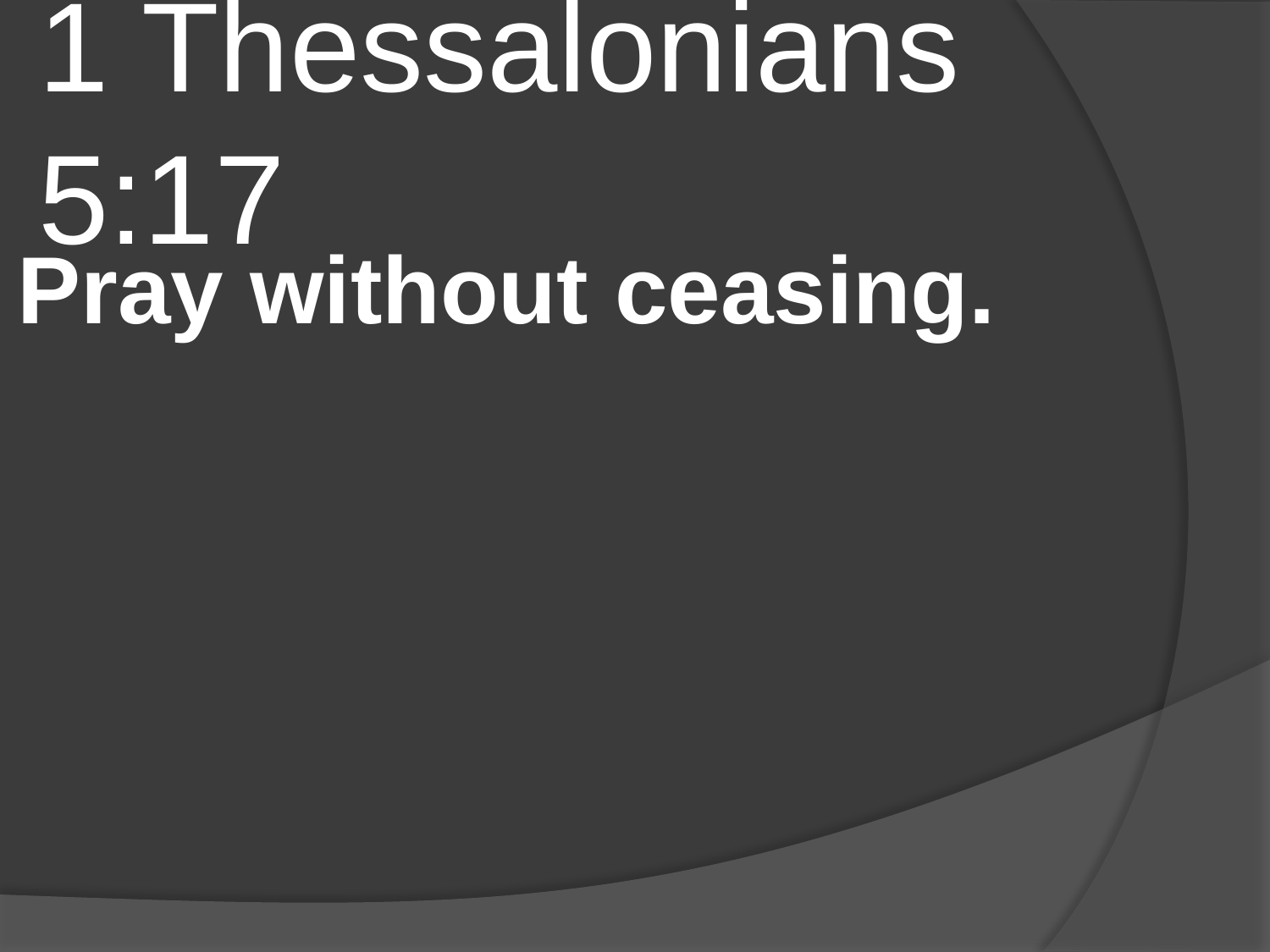

# 1 Thessalonians 5:17
Pray without ceasing.